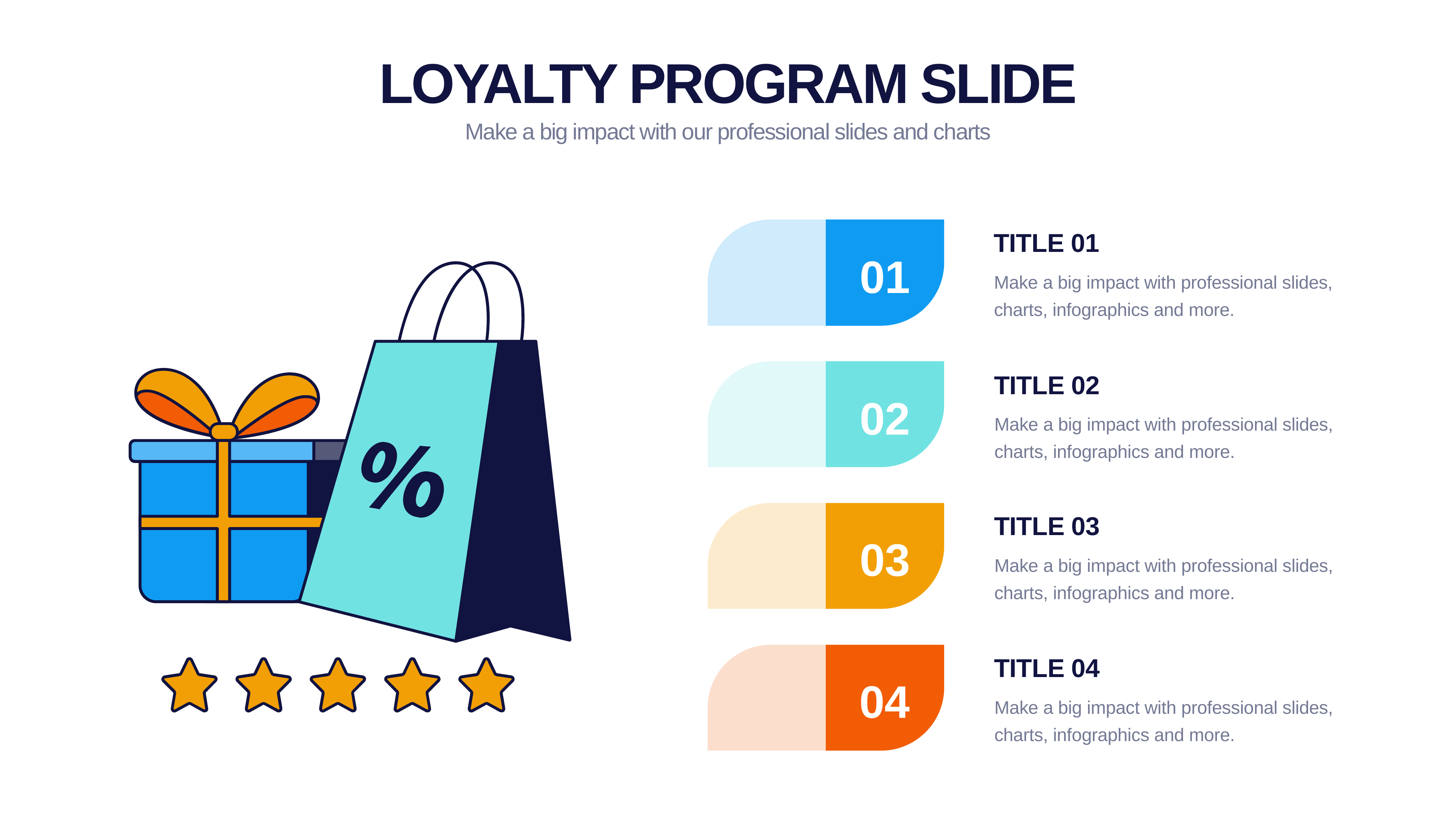

LOYALTY PROGRAM SLIDE
Make a big impact with our professional slides and charts

TITLE 01
01

Make a big impact with professional slides, charts, infographics and more.

TITLE 02
02
Make a big impact with professional slides, charts, infographics and more.

TITLE 03
03
Make a big impact with professional slides, charts, infographics and more.

TITLE 04
04
Make a big impact with professional slides, charts, infographics and more.